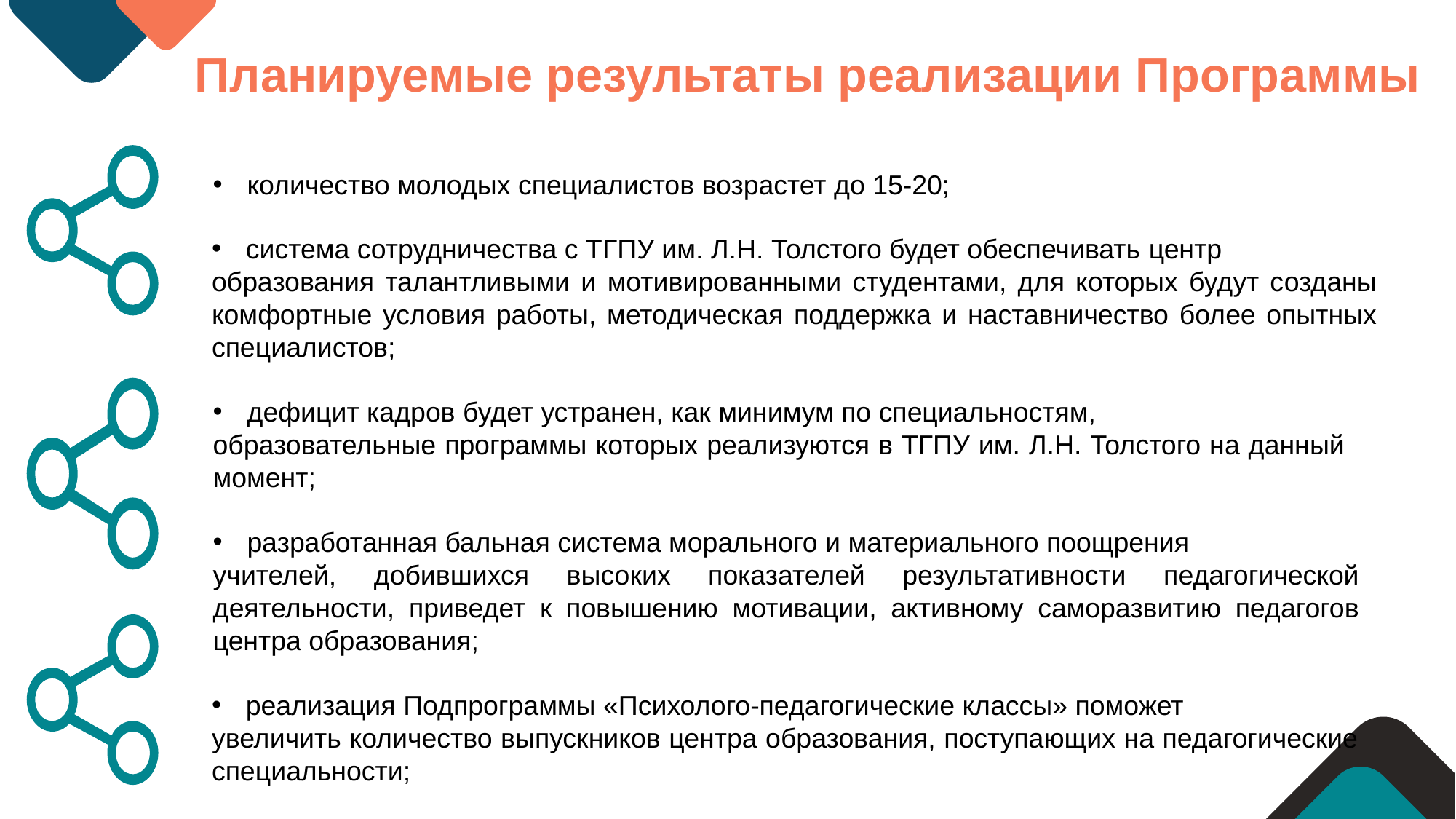

Планируемые результаты реализации Программы

количество молодых специалистов возрастет до 15-20;
система сотрудничества с ТГПУ им. Л.Н. Толстого будет обеспечивать центр
образования талантливыми и мотивированными студентами, для которых будут созданы комфортные условия работы, методическая поддержка и наставничество более опытных специалистов;

дефицит кадров будет устранен, как минимум по специальностям,
образовательные программы которых реализуются в ТГПУ им. Л.Н. Толстого на данный момент;
разработанная бальная система морального и материального поощрения
учителей, добившихся высоких показателей результативности педагогической деятельности, приведет к повышению мотивации, активному саморазвитию педагогов центра образования;

реализация Подпрограммы «Психолого-педагогические классы» поможет
увеличить количество выпускников центра образования, поступающих на педагогические специальности;